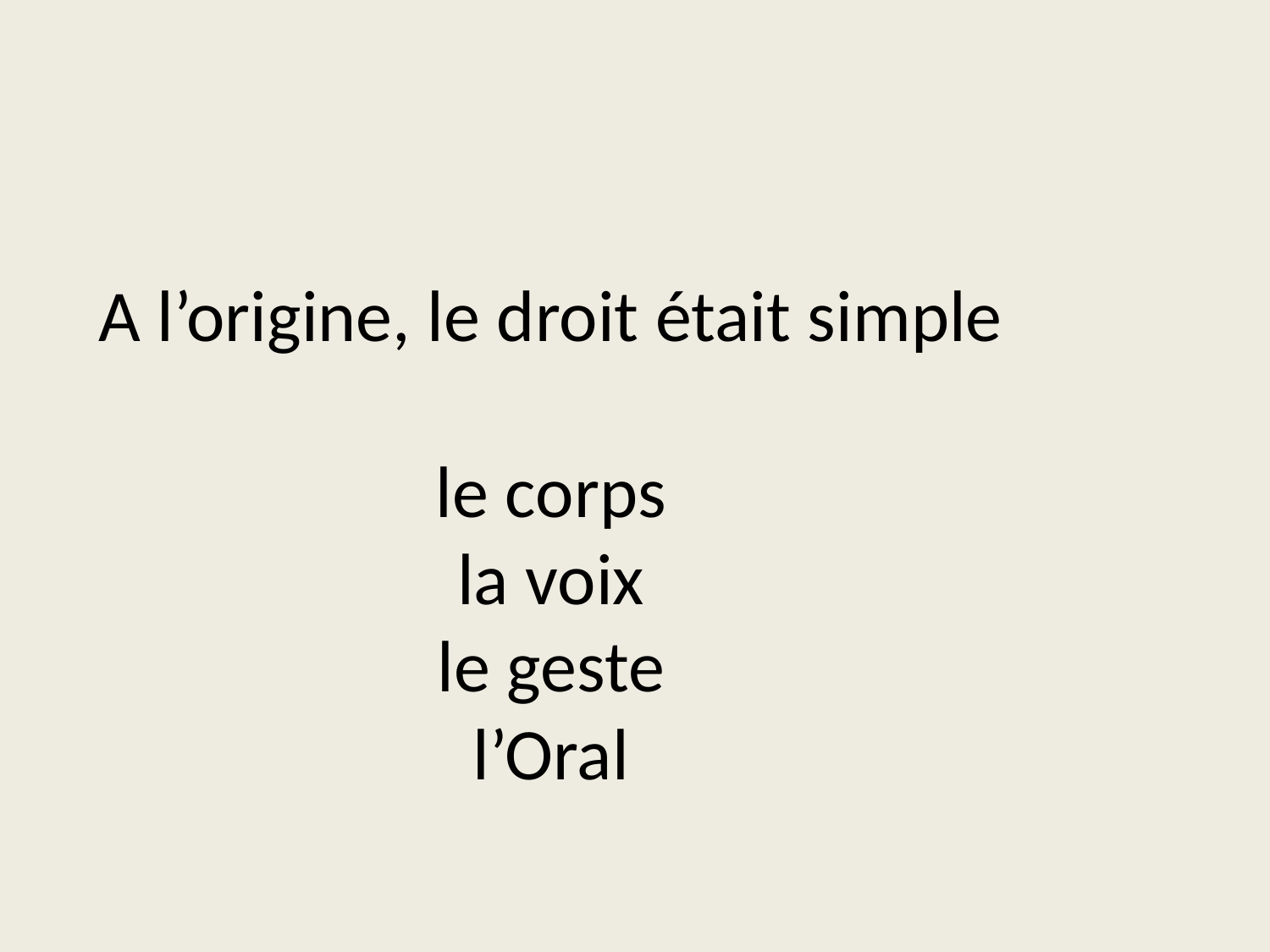

# A l’origine, le droit était simple le corps la voix le geste l’Oral